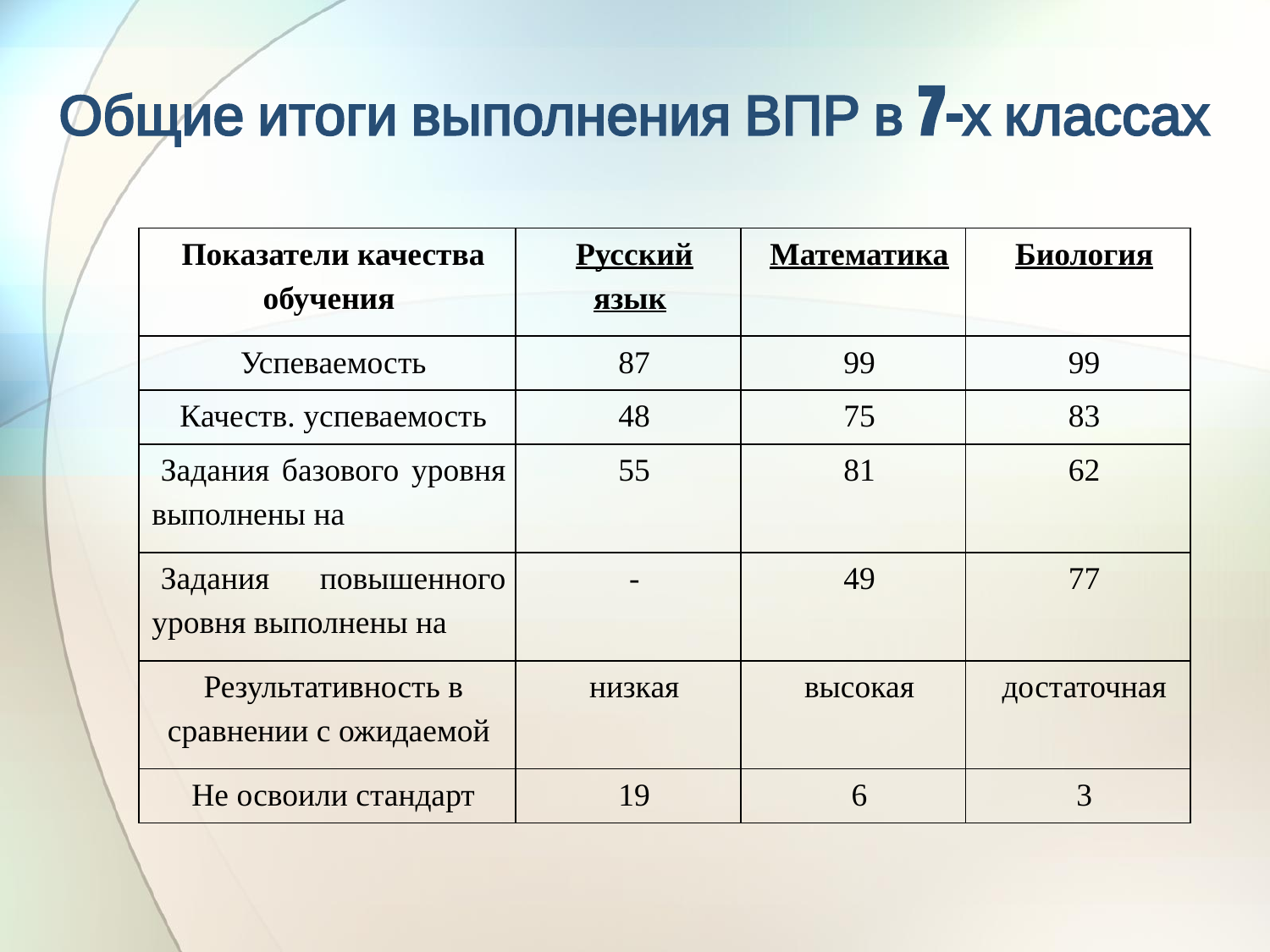

# Общие итоги выполнения ВПР в 7-х классах
| Показатели качества обучения | Русский язык | Математика | Биология |
| --- | --- | --- | --- |
| Успеваемость | 87 | 99 | 99 |
| Качеств. успеваемость | 48 | 75 | 83 |
| Задания базового уровня выполнены на | 55 | 81 | 62 |
| Задания повышенного уровня выполнены на | - | 49 | 77 |
| Результативность в сравнении с ожидаемой | низкая | высокая | достаточная |
| Не освоили стандарт | 19 | 6 | 3 |